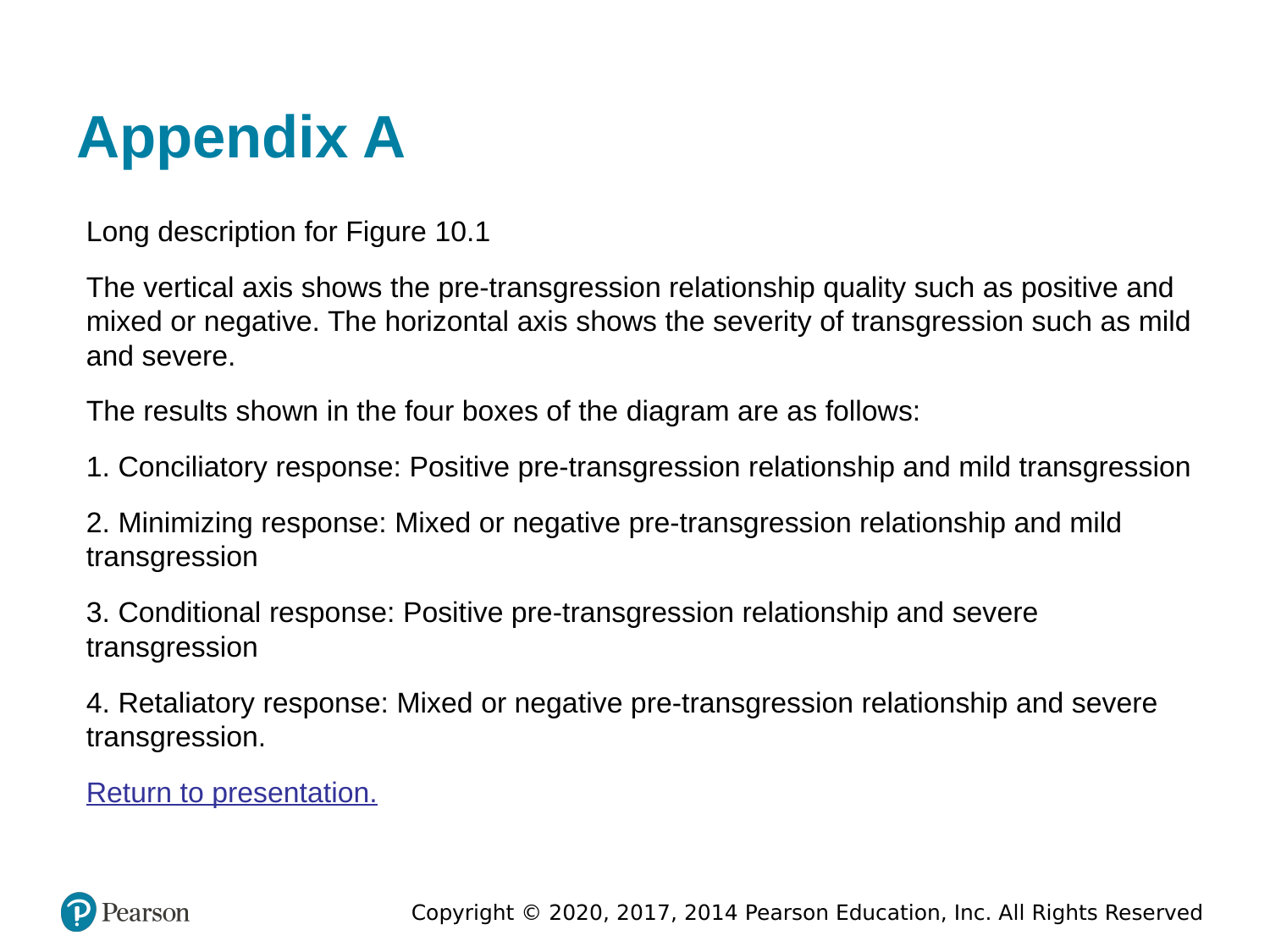

# Appendix A
Long description for Figure 10.1
The vertical axis shows the pre-transgression relationship quality such as positive and mixed or negative. The horizontal axis shows the severity of transgression such as mild and severe.
The results shown in the four boxes of the diagram are as follows:
1. Conciliatory response: Positive pre-transgression relationship and mild transgression
2. Minimizing response: Mixed or negative pre-transgression relationship and mild transgression
3. Conditional response: Positive pre-transgression relationship and severe transgression
4. Retaliatory response: Mixed or negative pre-transgression relationship and severe transgression.
Return to presentation.